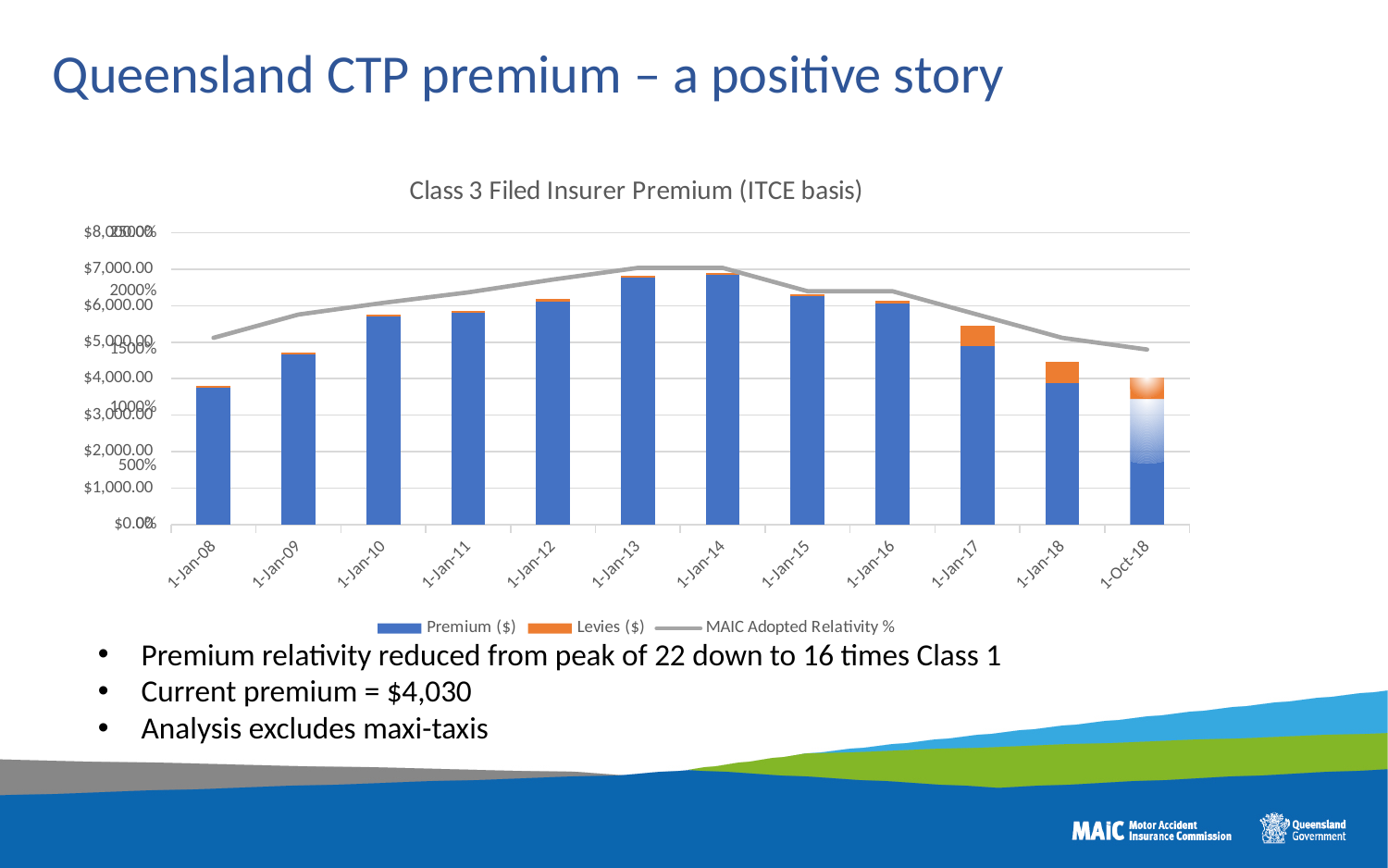

# Queensland CTP premium – a positive story

### Chart: Class 3 Filed Insurer Premium (ITCE basis)

| Category | Premium ($) | Levies ($) | MAIC Adopted Relativity % |
|---|---|---|---|
| 1-Oct-18 | 3440.8 | 589.2 | 15.0 |
| 1-Jan-18 | 3889.8 | 572.0 | 16.0 |
| 1-Jan-17 | 4888.4 | 561.4000000000005 | 18.0 |
| 1-Jan-16 | 6066.8 | 69.39999999999964 | 20.0 |
| 1-Jan-15 | 6254.0 | 69.0 | 20.0 |
| 1-Jan-14 | 6839.4 | 69.0 | 22.0 |
| 1-Jan-13 | 6761.4 | 67.20000000000073 | 22.0 |
| 1-Jan-12 | 6123.0 | 65.39999999999964 | 21.0 |
| 1-Jan-11 | 5806.0 | 63.600000000000364 | 19.9 |
| 1-Jan-10 | 5697.8 | 64.75 | 19.0 |
| 1-Jan-09 | 4658.0 | 62.80000000000018 | 18.0 |
| 1-Jan-08 | 3751.0 | 61.0 | 16.0 |
Premium relativity reduced from peak of 22 down to 16 times Class 1
Current premium = $4,030
Analysis excludes maxi-taxis